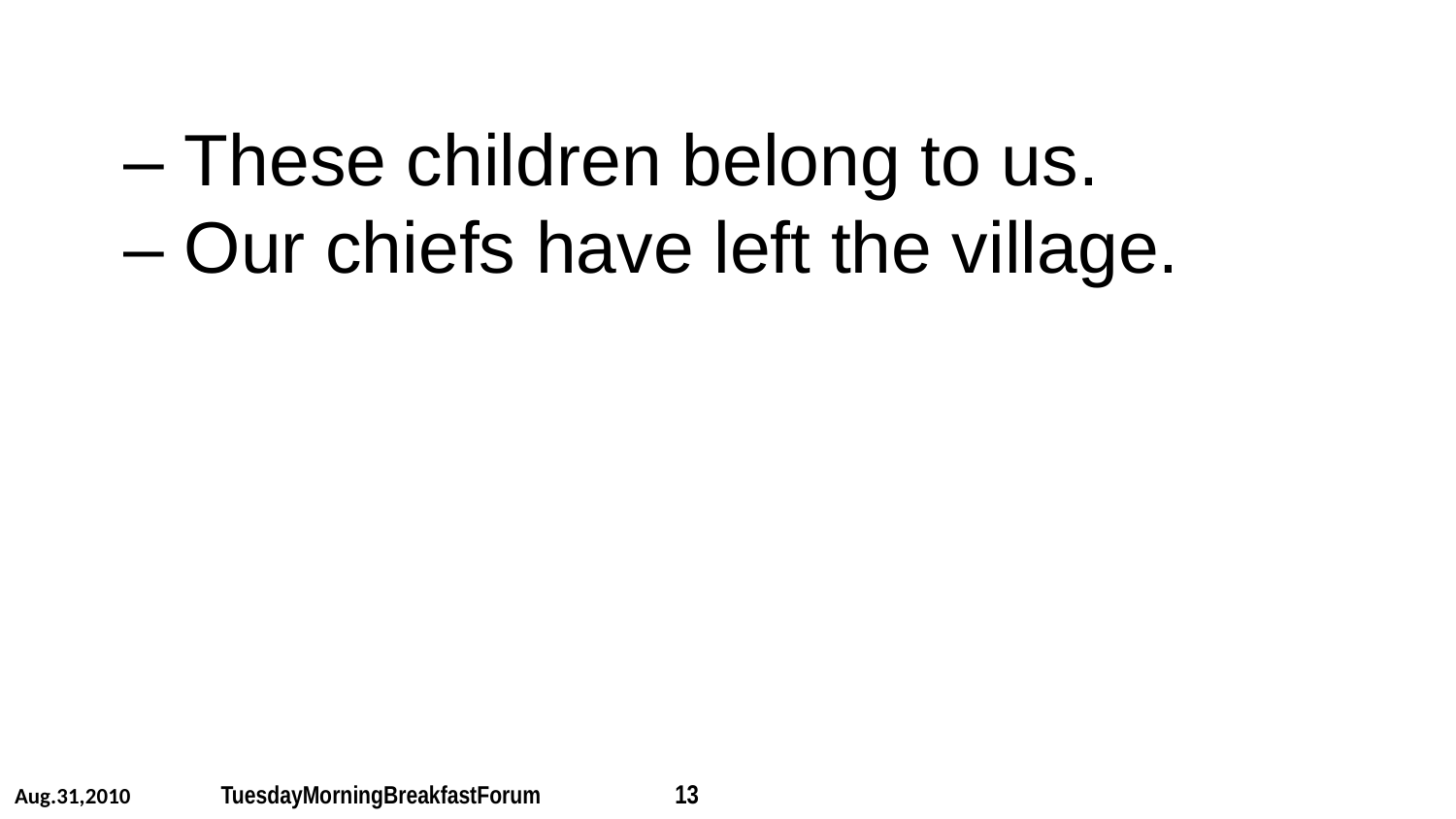

# – These children belong to us. – Our chiefs have left the village.
Aug.31,2010      	 TuesdayMorningBreakfastForum 	       13